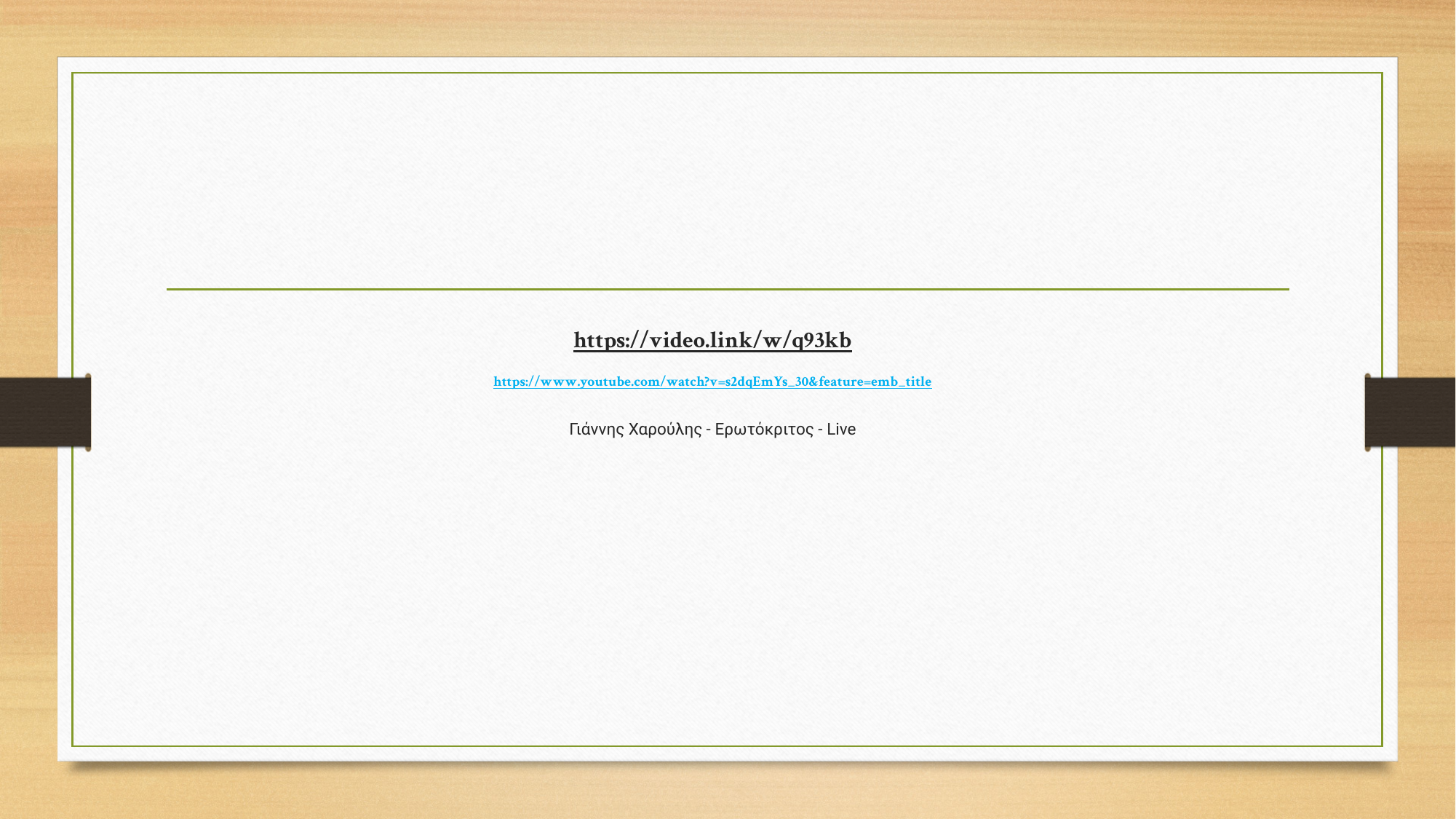

# https://video.link/w/q93kb https://www.youtube.com/watch?v=s2dqEmYs_30&feature=emb_title Γιάννης Χαρούλης - Ερωτόκριτος - Live